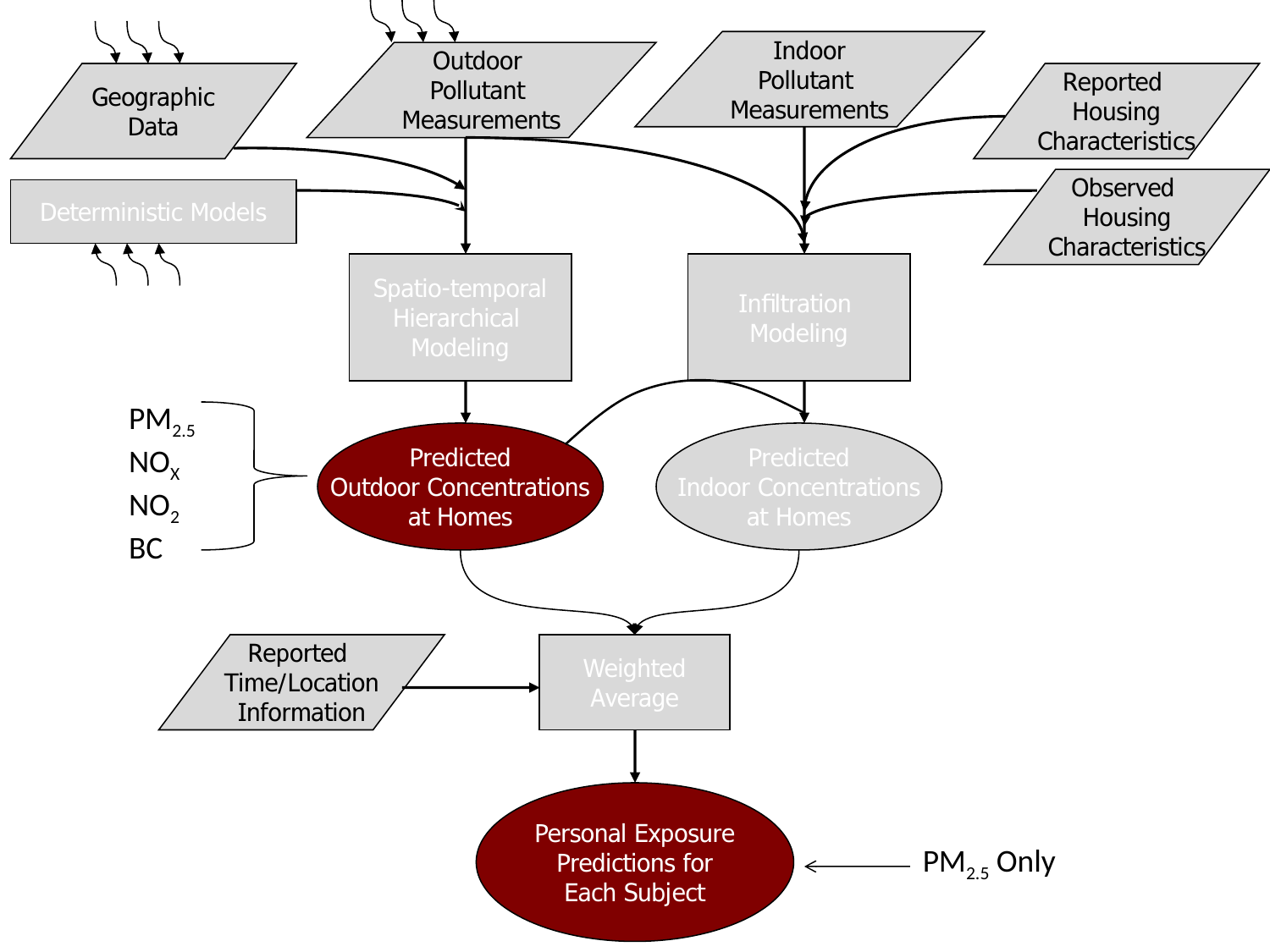

Indoor
Pollutant
Measurements
Outdoor
Pollutant
Measurements
Geographic
Data
Reported
Housing
Characteristics

Observed
Housing
Characteristics
Deterministic Models

Spatio-temporal
Hierarchical
Modeling
Infiltration
Modeling

Predicted
Outdoor Concentrations
at Homes
Predicted
Indoor Concentrations
at Homes
Reported
Time/Location
Information
Weighted
Average

Personal Exposure
Predictions for
Each Subject
PM2.5
NOX
NO2
BC

PM2.5 Only